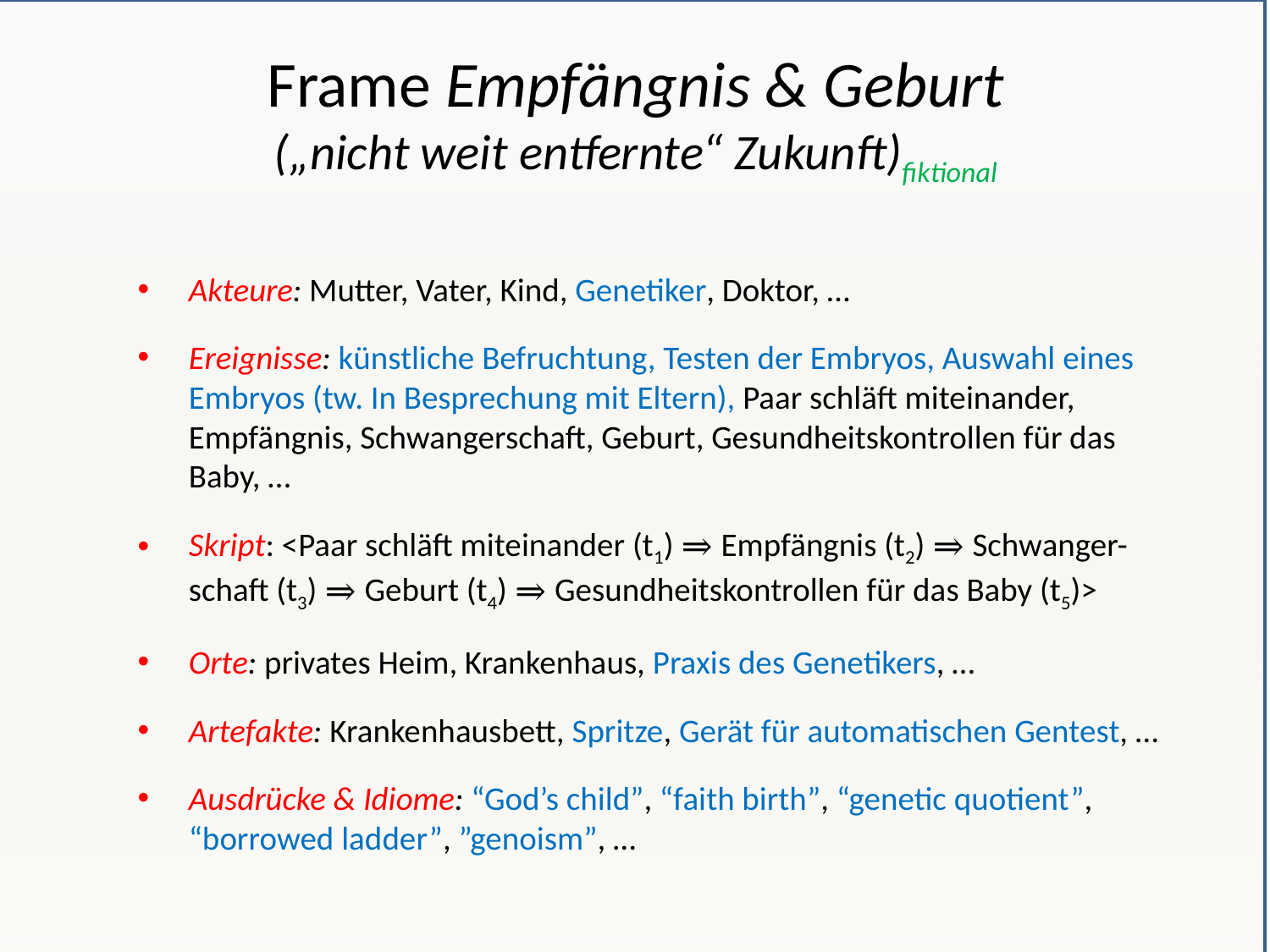

# Frame Empfängnis & Geburt („nicht weit entfernte“ Zukunft)fiktional
Akteure: Mutter, Vater, Kind, Genetiker, Doktor, …
Ereignisse: künstliche Befruchtung, Testen der Embryos, Auswahl eines Embryos (tw. In Besprechung mit Eltern), Paar schläft miteinander, Empfängnis, Schwangerschaft, Geburt, Gesundheitskontrollen für das Baby, …
Skript: <Paar schläft miteinander (t1) ⇒ Empfängnis (t2) ⇒ Schwanger-schaft (t3) ⇒ Geburt (t4) ⇒ Gesundheitskontrollen für das Baby (t5)>
Orte: privates Heim, Krankenhaus, Praxis des Genetikers, …
Artefakte: Krankenhausbett, Spritze, Gerät für automatischen Gentest, …
Ausdrücke & Idiome: “God’s child”, “faith birth”, “genetic quotient”, “borrowed ladder”, ”genoism”, …